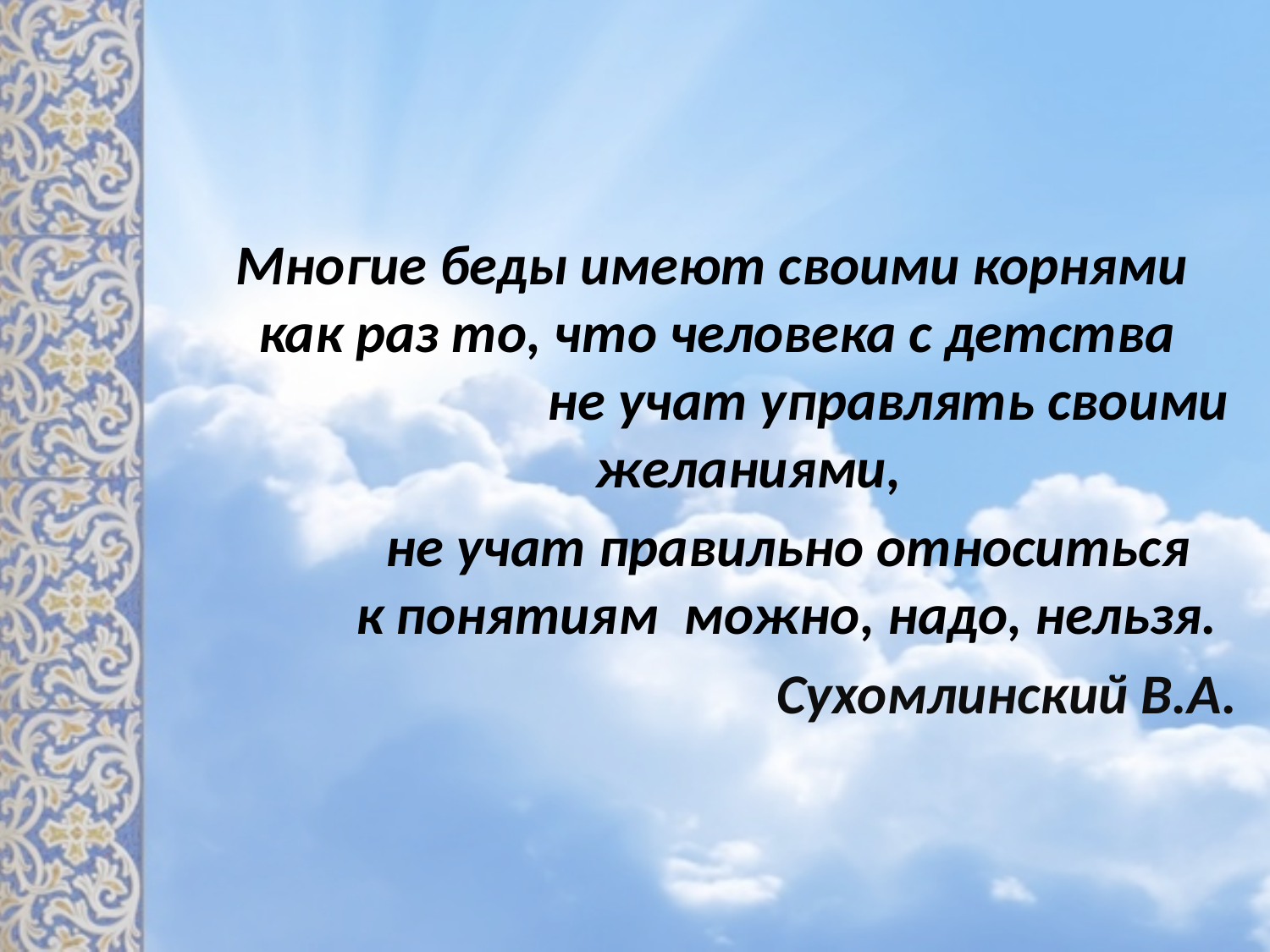

Многие беды имеют своими корнями    как раз то, что человека с детства                            не учат управлять своими желаниями,
              не учат правильно относиться           к понятиям  можно, надо, нельзя.
                                             Сухомлинский В.А.